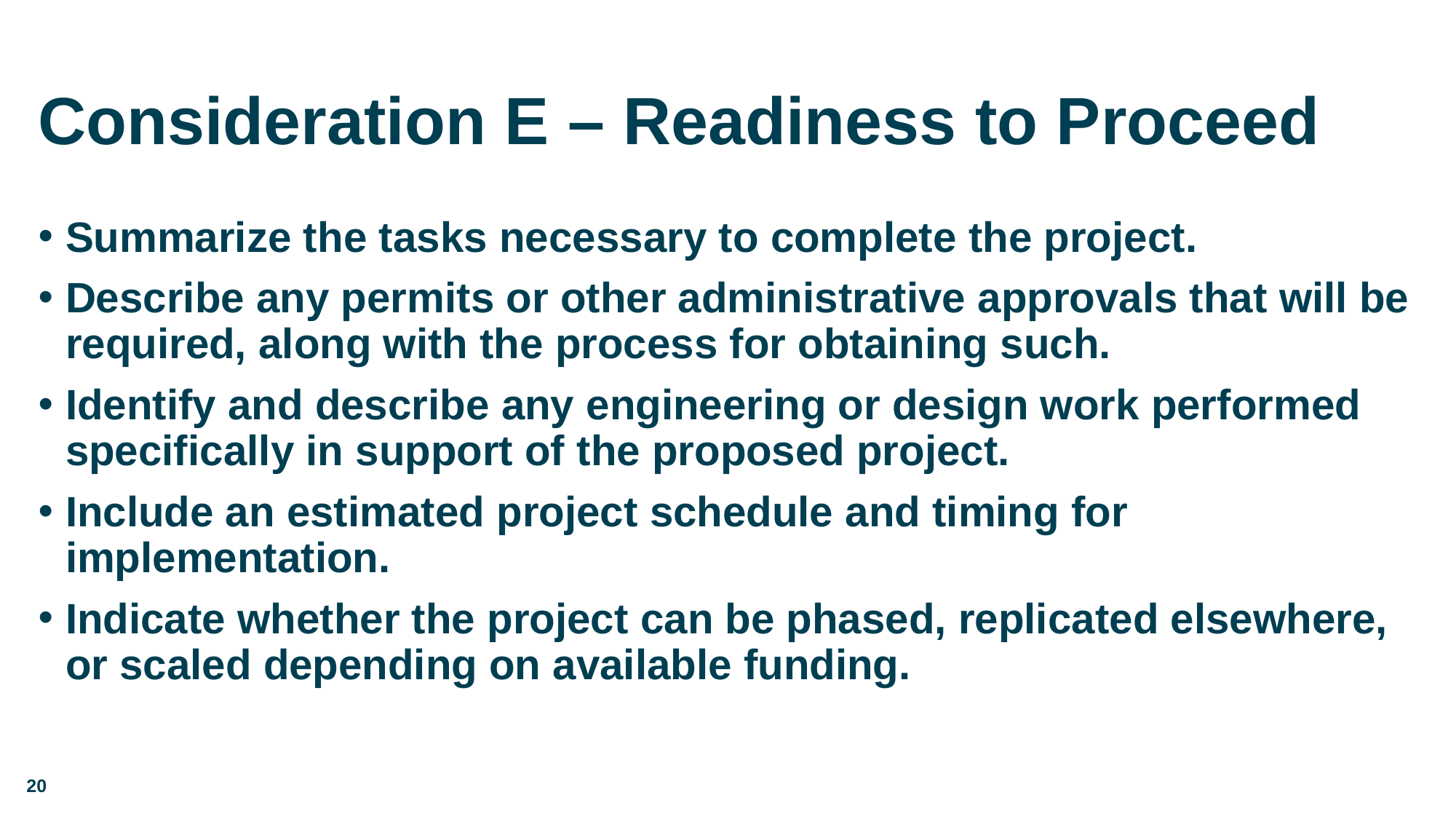

# Consideration E – Readiness to Proceed
Summarize the tasks necessary to complete the project.
Describe any permits or other administrative approvals that will be required, along with the process for obtaining such.
Identify and describe any engineering or design work performed specifically in support of the proposed project.
Include an estimated project schedule and timing for implementation.
Indicate whether the project can be phased, replicated elsewhere, or scaled depending on available funding.

20